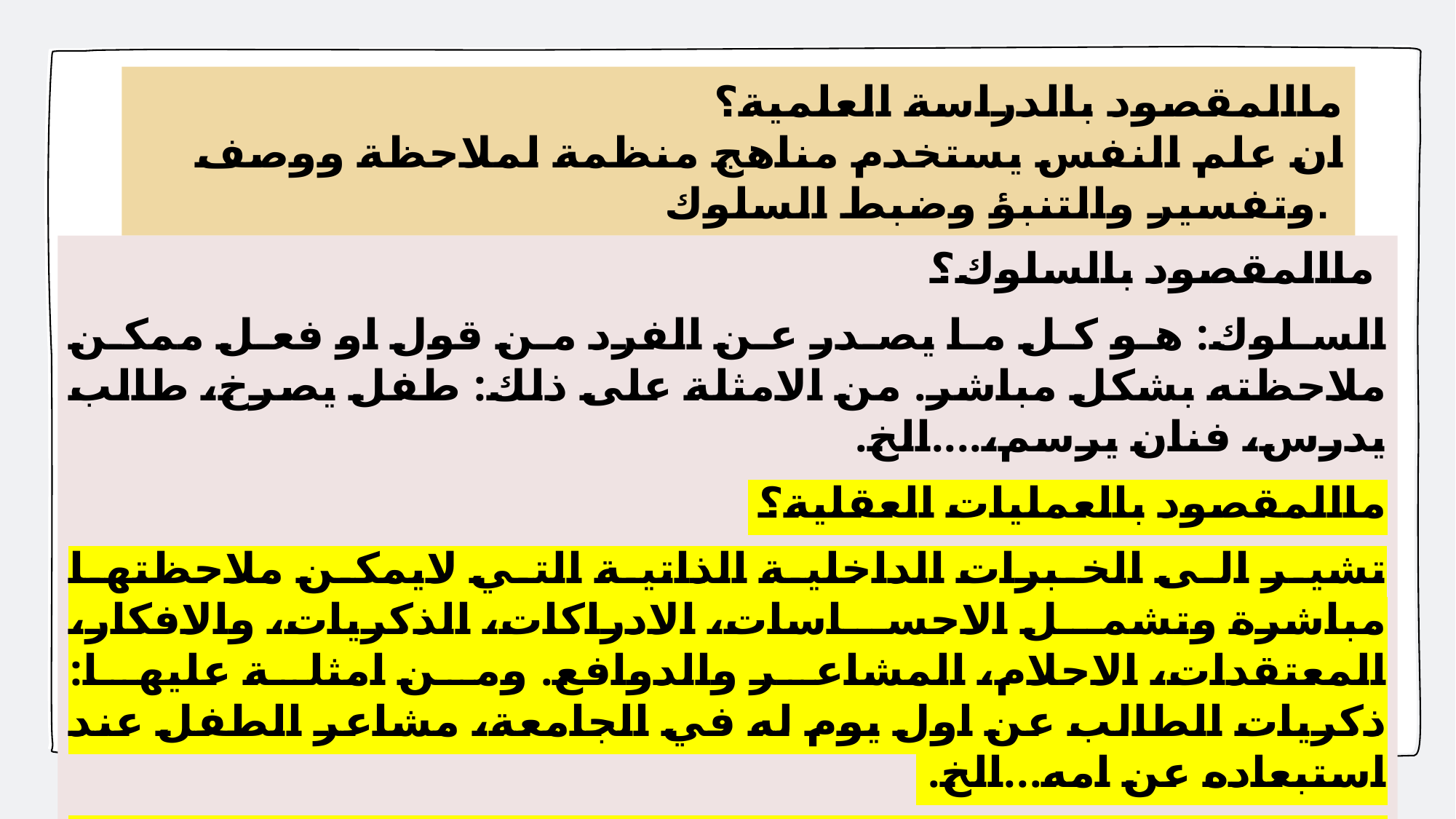

# ماالمقصود بالدراسة العلمية؟ ان علم النفس يستخدم مناهج منظمة لملاحظة ووصف وتفسير والتنبؤ وضبط السلوك.
 ماالمقصود بالسلوك؟
السلوك: هو كل ما يصدر عن الفرد من قول او فعل ممكن ملاحظته بشكل مباشر. من الامثلة على ذلك: طفل يصرخ، طالب يدرس، فنان يرسم،....الخ.
ماالمقصود بالعمليات العقلية؟
تشير الى الخبرات الداخلية الذاتية التي لايمكن ملاحظتها مباشرة وتشمل الاحساسات، الادراكات، الذكريات، والافكار، المعتقدات، الاحلام، المشاعر والدوافع. ومن امثلة عليها: ذكريات الطالب عن اول يوم له في الجامعة، مشاعر الطفل عند استبعاده عن امه...الخ.
ان العمليات العقلية يمكن تقسيمها الى قسمين: عمليات معرفية وتشمل الاحساس والانتباه والادراك والتفكير والتذكر. وعمليات انفعالية وتشمل القلق والخوف والغضب و المشاعر المختلفة..